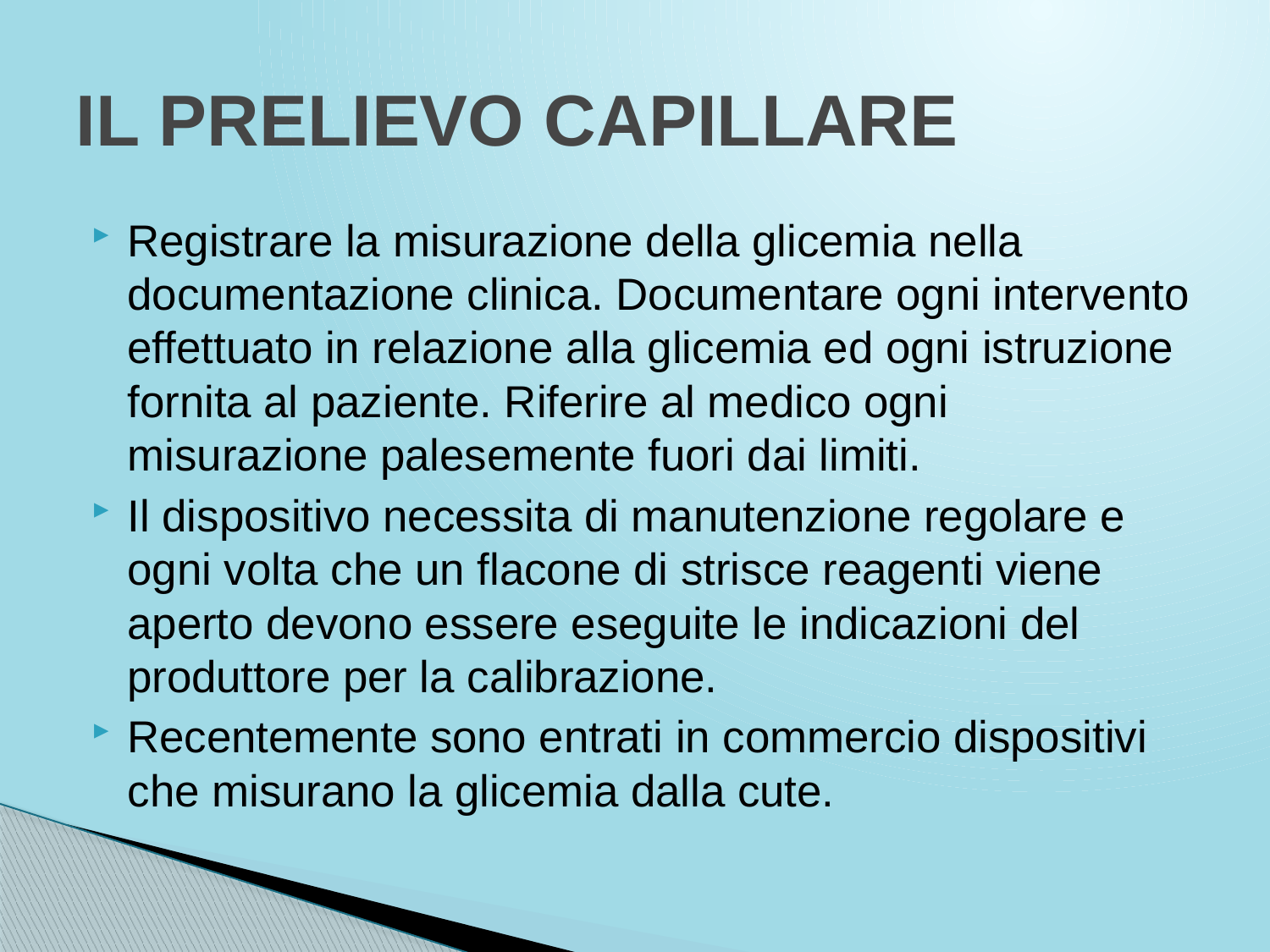

# IL PRELIEVO CAPILLARE
Registrare la misurazione della glicemia nella documentazione clinica. Documentare ogni intervento effettuato in relazione alla glicemia ed ogni istruzione fornita al paziente. Riferire al medico ogni misurazione palesemente fuori dai limiti.
Il dispositivo necessita di manutenzione regolare e ogni volta che un flacone di strisce reagenti viene aperto devono essere eseguite le indicazioni del produttore per la calibrazione.
Recentemente sono entrati in commercio dispositivi che misurano la glicemia dalla cute.